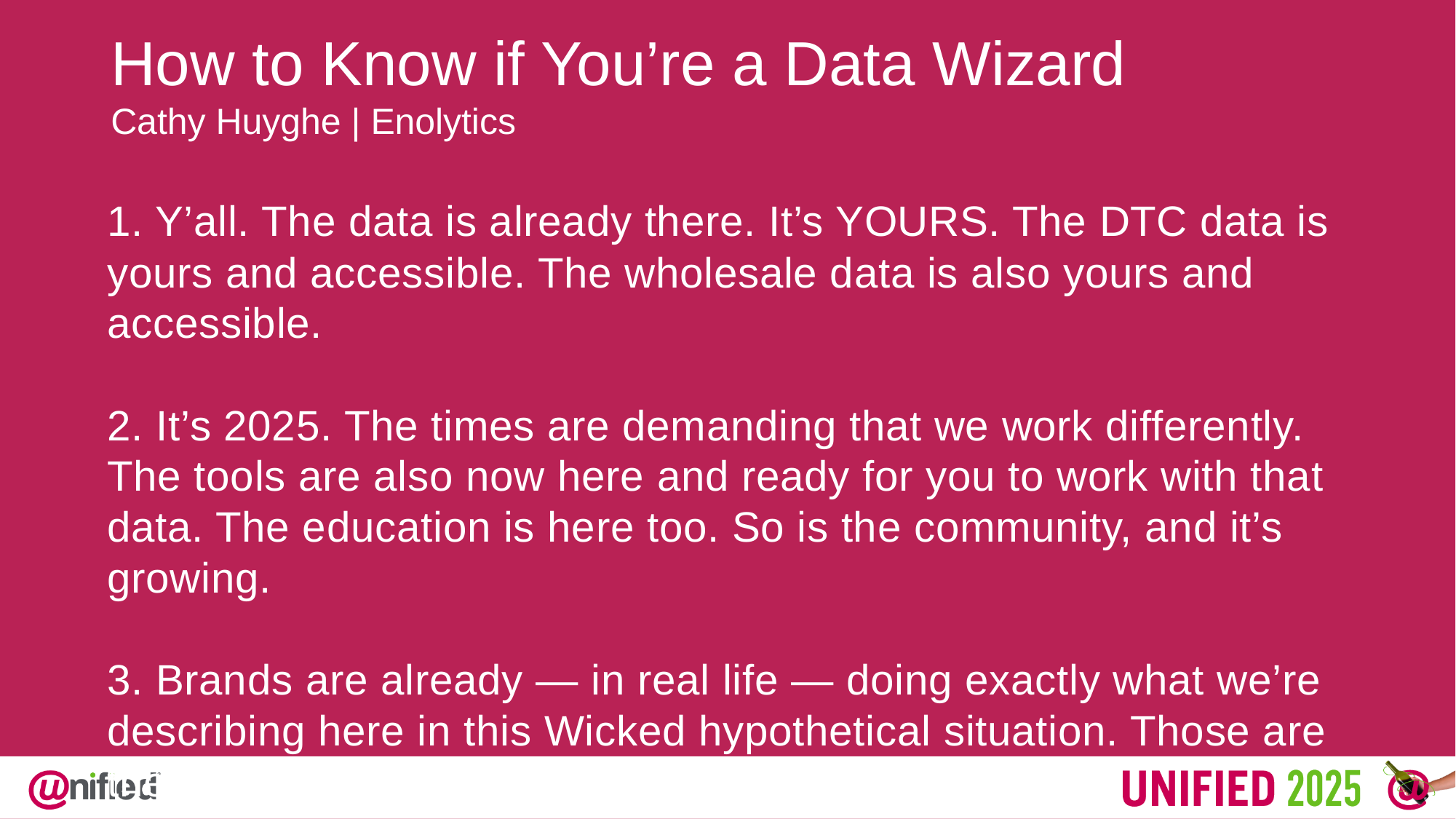

How to Know if You’re a Data Wizard
Cathy Huyghe | Enolytics
1. Y’all. The data is already there. It’s YOURS. The DTC data is yours and accessible. The wholesale data is also yours and accessible.

2. It’s 2025. The times are demanding that we work differently. The tools are also now here and ready for you to work with that data. The education is here too. So is the community, and it’s growing.

3. Brands are already — in real life — doing exactly what we’re describing here in this Wicked hypothetical situation. Those are the brands that are WINNING.